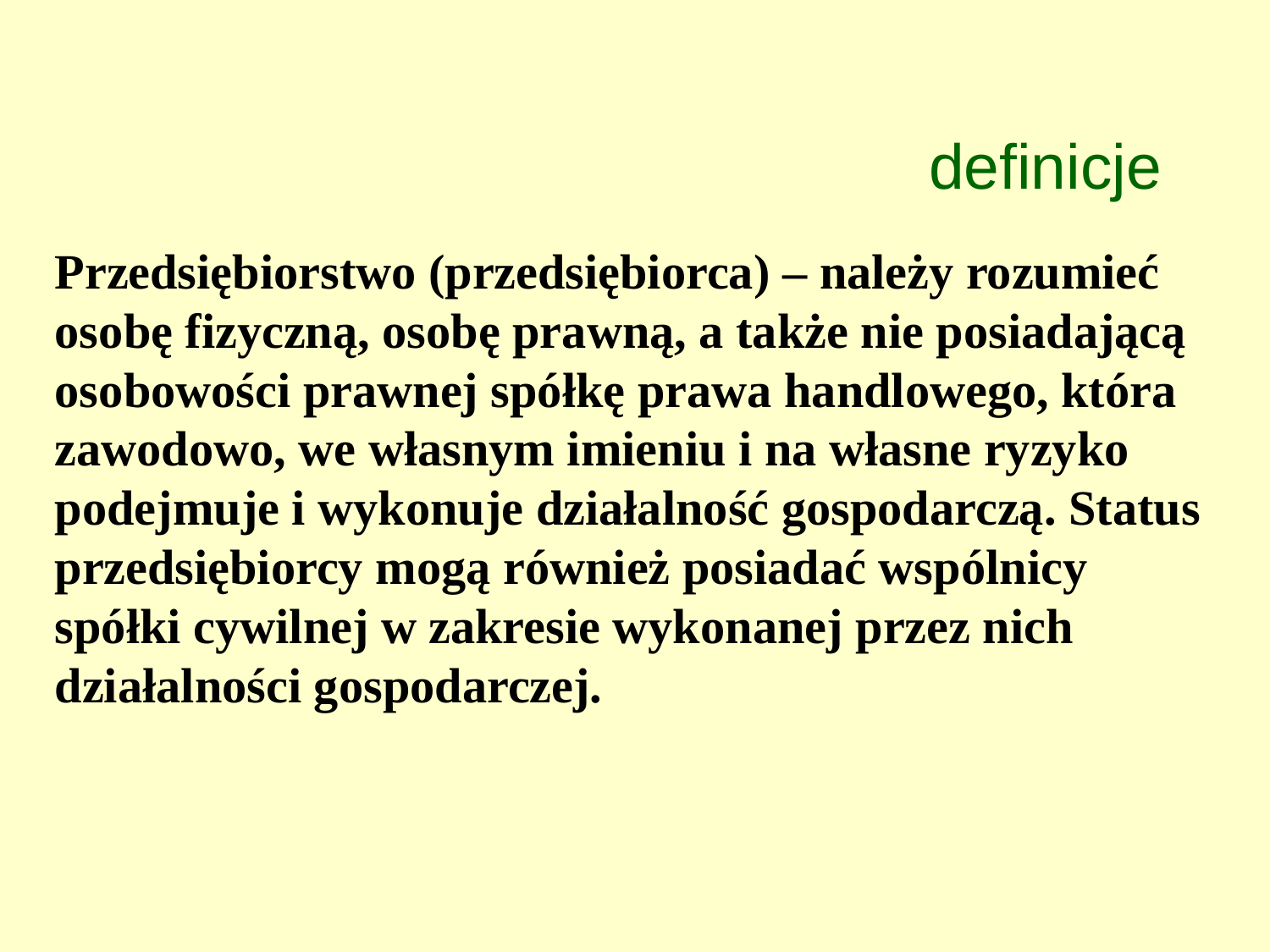

definicje
Przedsiębiorstwo (przedsiębiorca) – należy rozumieć osobę fizyczną, osobę prawną, a także nie posiadającą osobowości prawnej spółkę prawa handlowego, która zawodowo, we własnym imieniu i na własne ryzyko podejmuje i wykonuje działalność gospodarczą. Status przedsiębiorcy mogą również posiadać wspólnicy spółki cywilnej w zakresie wykonanej przez nich działalności gospodarczej.